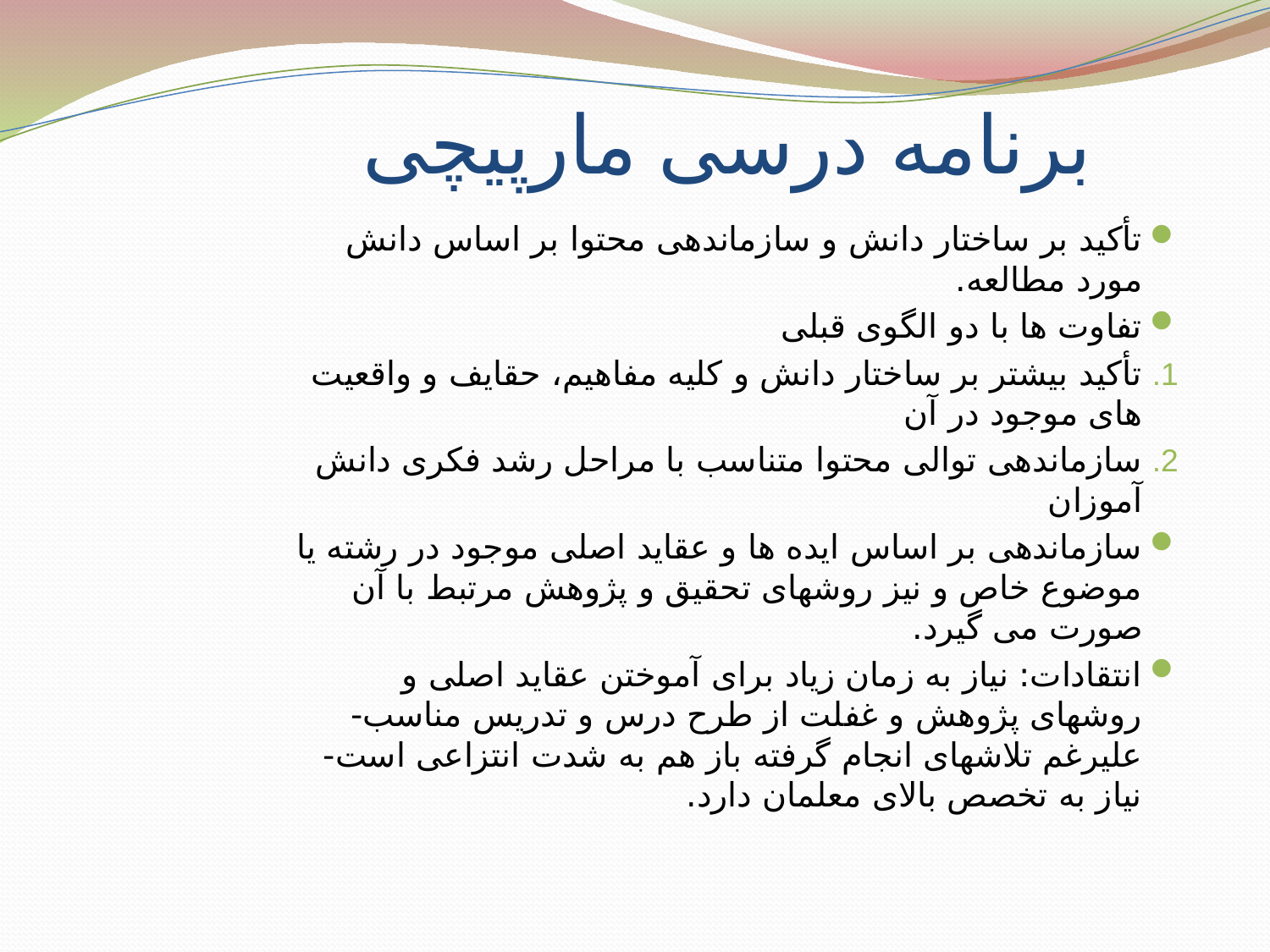

# برنامه درسی مارپیچی
تأکید بر ساختار دانش و سازماندهی محتوا بر اساس دانش مورد مطالعه.
تفاوت ها با دو الگوی قبلی
تأکید بیشتر بر ساختار دانش و کلیه مفاهیم، حقایف و واقعیت های موجود در آن
سازماندهی توالی محتوا متناسب با مراحل رشد فکری دانش آموزان
سازماندهی بر اساس ایده ها و عقاید اصلی موجود در رشته یا موضوع خاص و نیز روشهای تحقیق و پژوهش مرتبط با آن صورت می گیرد.
انتقادات: نیاز به زمان زیاد برای آموختن عقاید اصلی و روشهای پژوهش و غفلت از طرح درس و تدریس مناسب- علیرغم تلاشهای انجام گرفته باز هم به شدت انتزاعی است- نیاز به تخصص بالای معلمان دارد.